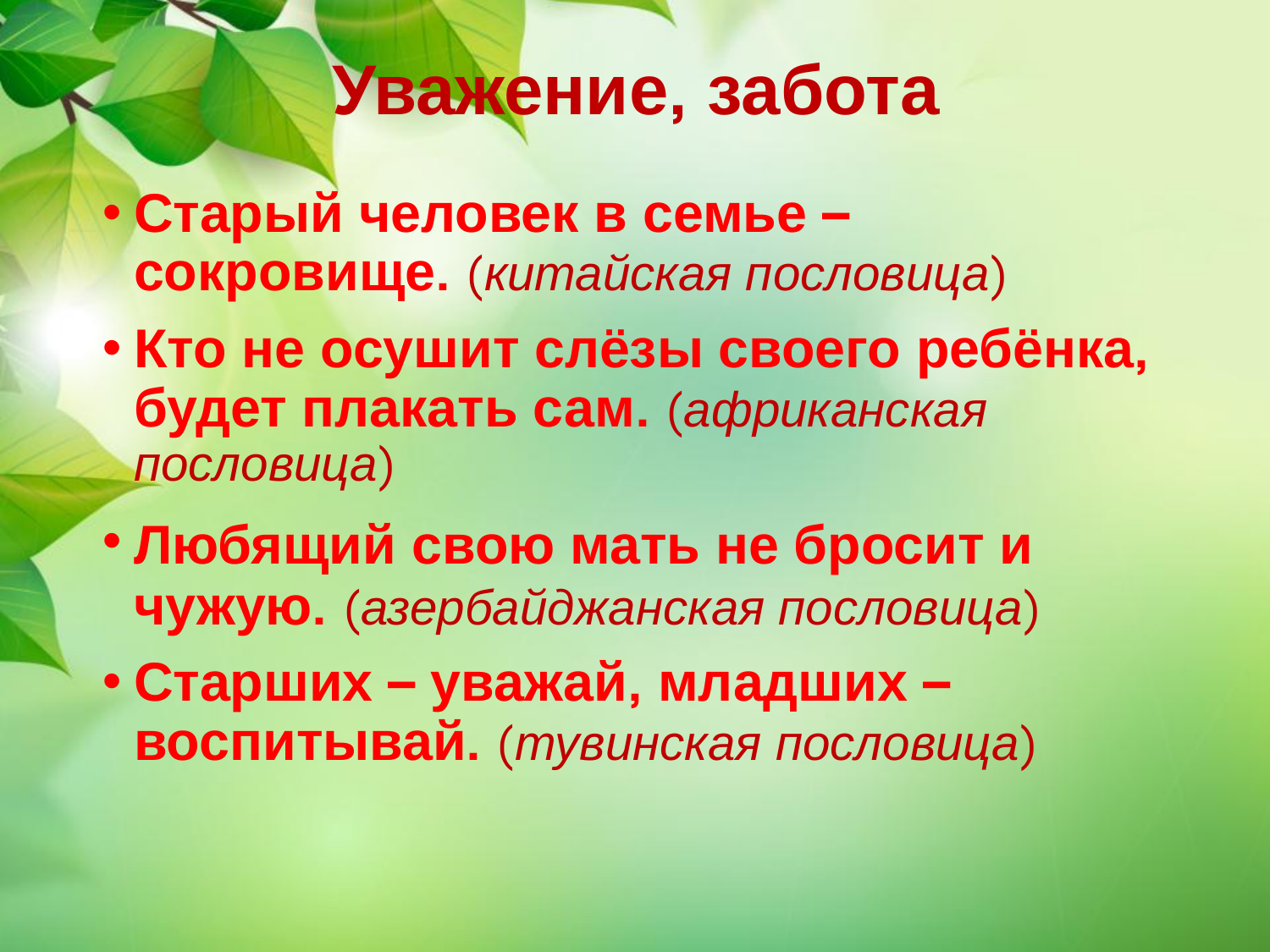

# Уважение, забота
Старый человек в семье – сокровище. (китайская пословица)
Кто не осушит слёзы своего ребёнка, будет плакать сам. (африканская пословица)
Любящий свою мать не бросит и чужую. (азербайджанская пословица)
Старших – уважай, младших – воспитывай. (тувинская пословица)